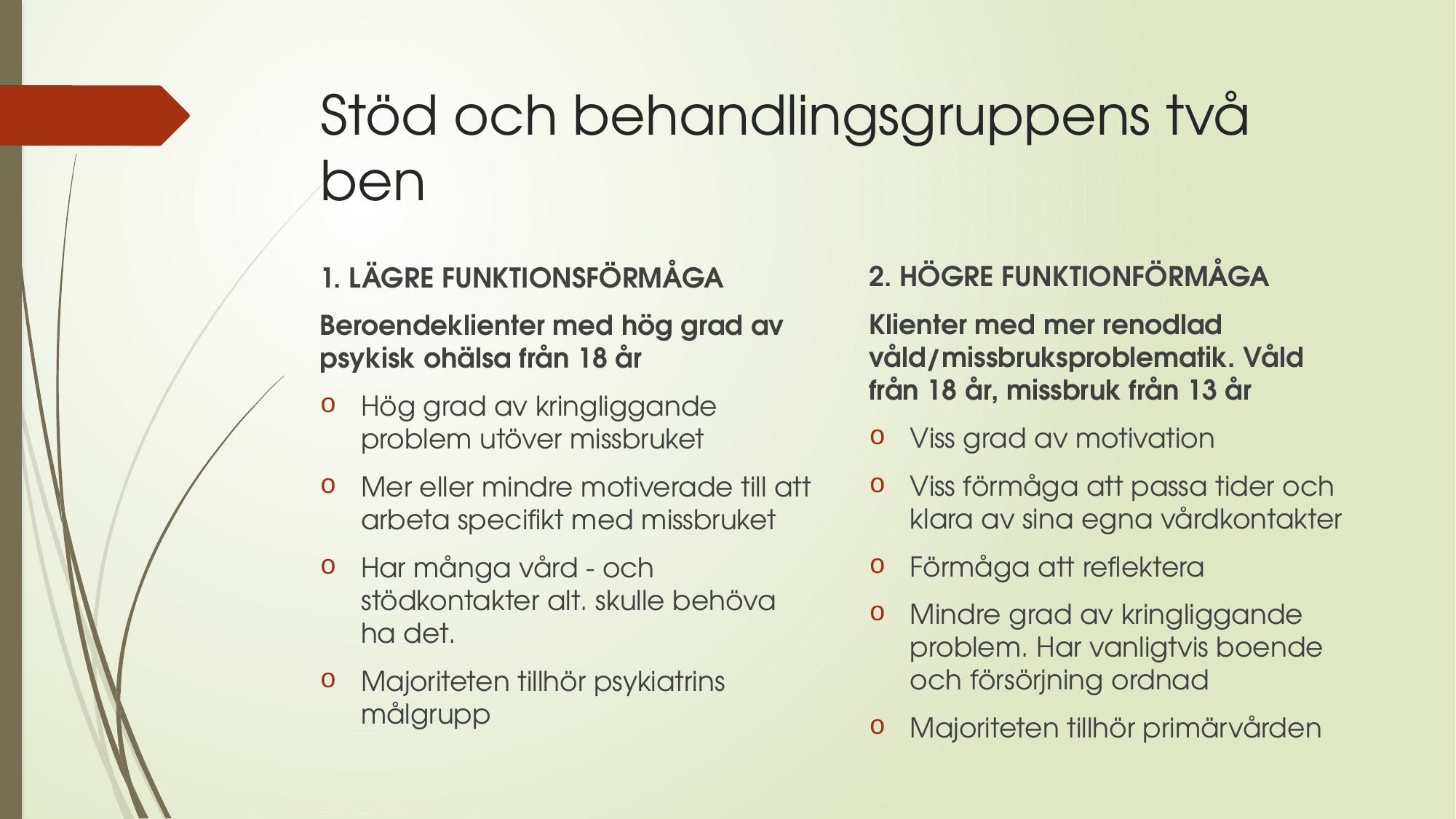

# Stöd och behandlingsgruppens två ben
2. HÖGRE FUNKTIONFÖRMÅGA
Klienter med mer renodlad våld/missbruksproblematik. Våld från 18 år, missbruk från 13 år
Viss grad av motivation
Viss förmåga att passa tider och klara av sina egna vårdkontakter
Förmåga att reflektera
Mindre grad av kringliggande problem. Har vanligtvis boende och försörjning ordnad
Majoriteten tillhör primärvården

1. LÄGRE FUNKTIONSFÖRMÅGA
Beroendeklienter med hög grad av psykisk ohälsa från 18 år
Hög grad av kringliggande problem utöver missbruket
Mer eller mindre motiverade till att arbeta specifikt med missbruket
Har många vård - och stödkontakter alt. skulle behöva ha det.
Majoriteten tillhör psykiatrins målgrupp